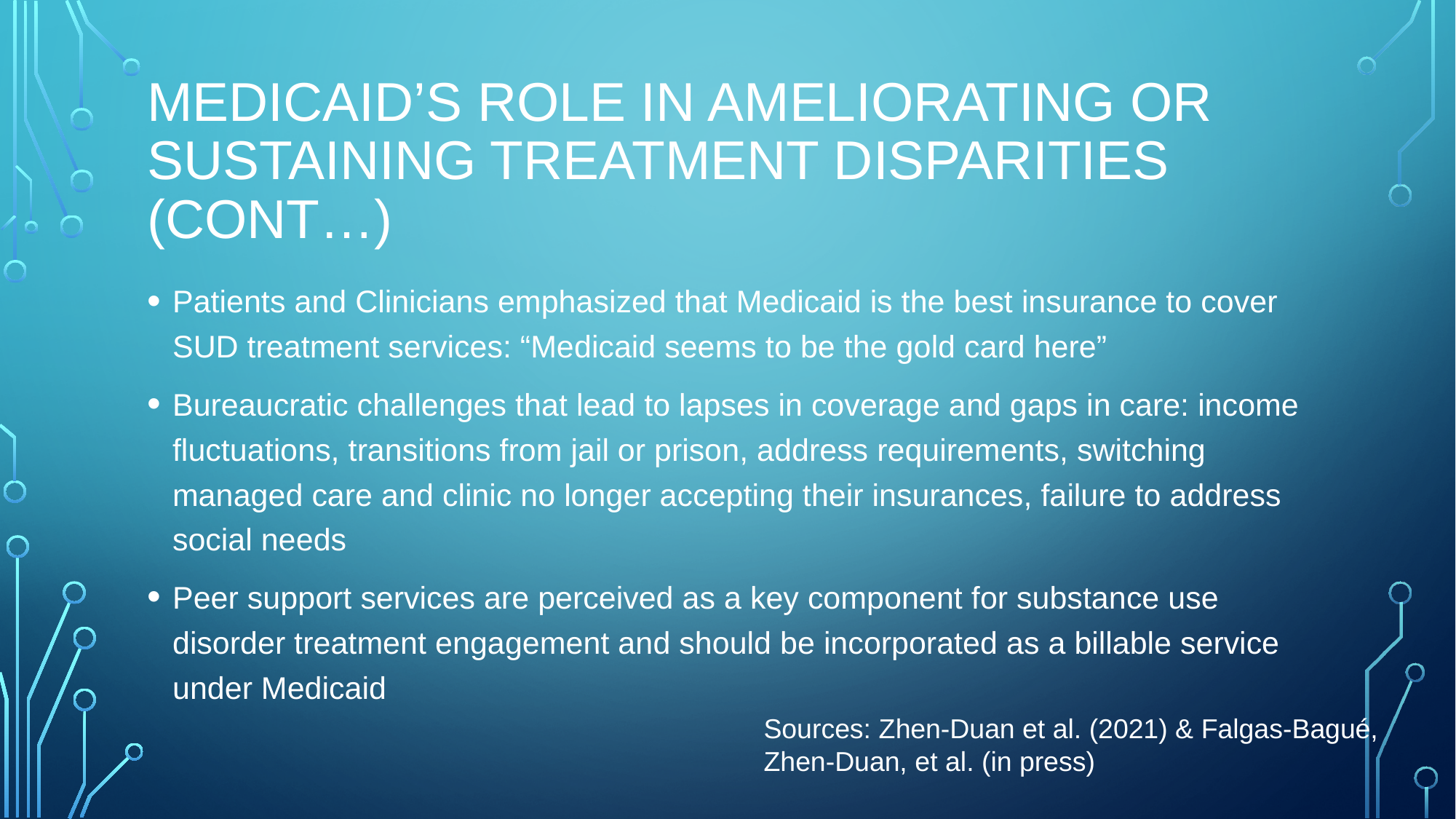

# Medicaid’s Role in ameliorating or sustaining treatment disparities (cont…)
Patients and Clinicians emphasized that Medicaid is the best insurance to cover SUD treatment services: “Medicaid seems to be the gold card here”
Bureaucratic challenges that lead to lapses in coverage and gaps in care: income fluctuations, transitions from jail or prison, address requirements, switching managed care and clinic no longer accepting their insurances, failure to address social needs
Peer support services are perceived as a key component for substance use disorder treatment engagement and should be incorporated as a billable service under Medicaid

Sources: Zhen-Duan et al. (2021) & Falgas-Bagué, Zhen-Duan, et al. (in press)